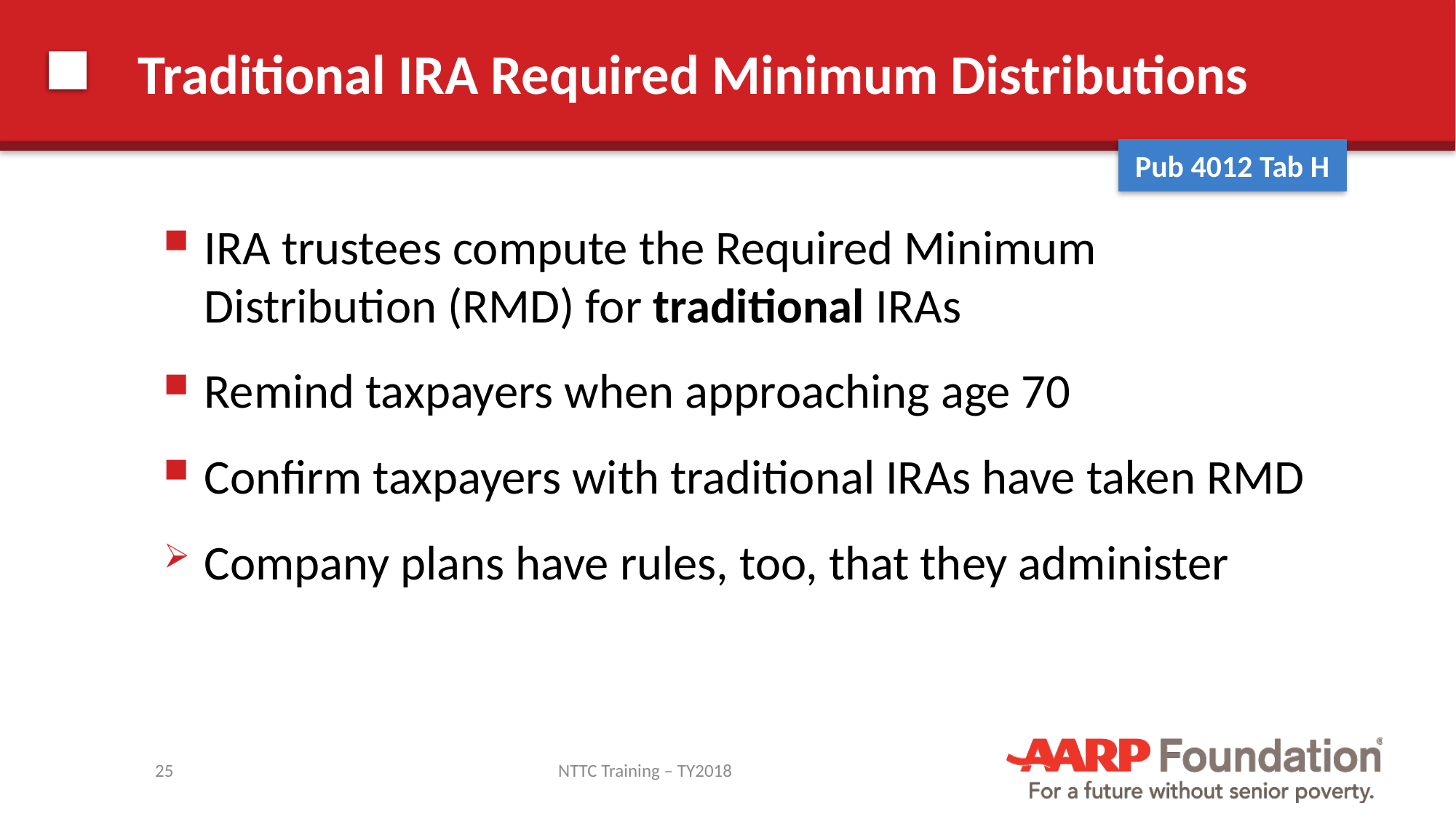

# Traditional IRA Required Minimum Distributions
Pub 4012 Tab H
IRA trustees compute the Required Minimum Distribution (RMD) for traditional IRAs
Remind taxpayers when approaching age 70
Confirm taxpayers with traditional IRAs have taken RMD
Company plans have rules, too, that they administer

25
NTTC Training – TY2018